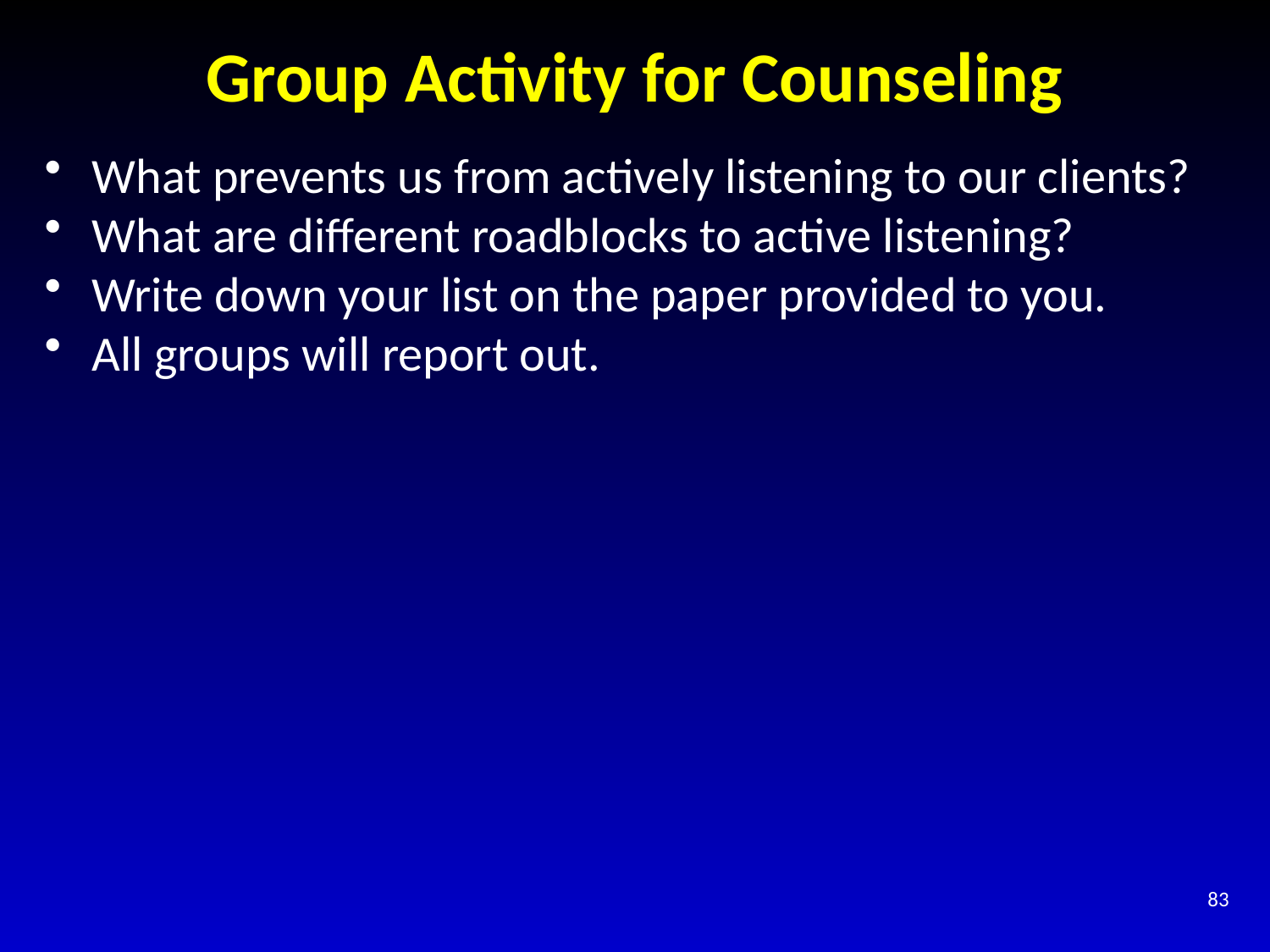

# Group Activity for Counseling
What prevents us from actively listening to our clients?
What are different roadblocks to active listening?
Write down your list on the paper provided to you.
All groups will report out.

83